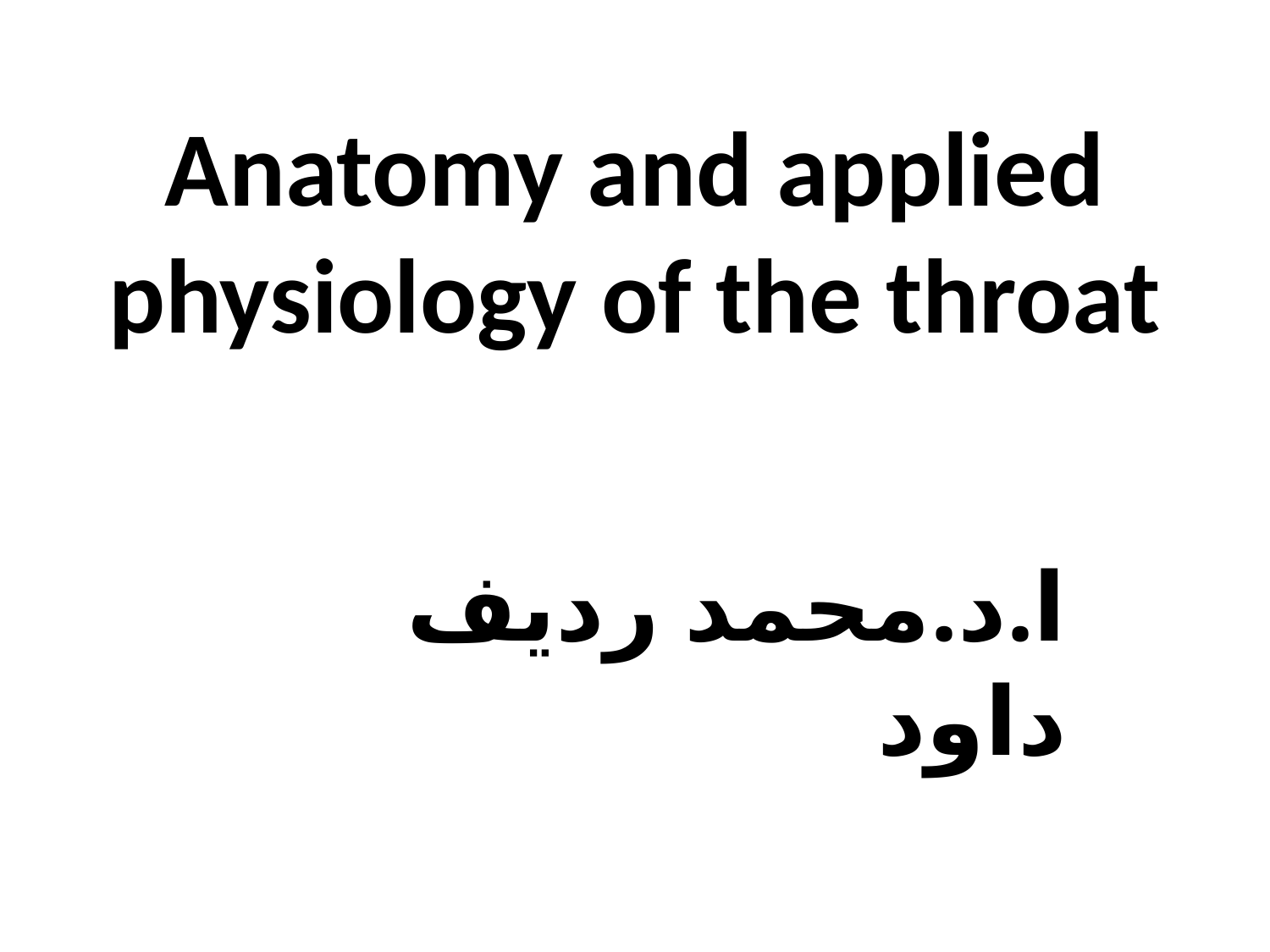

# Anatomy and applied physiology of the throat
ا.د.محمد رديف داود